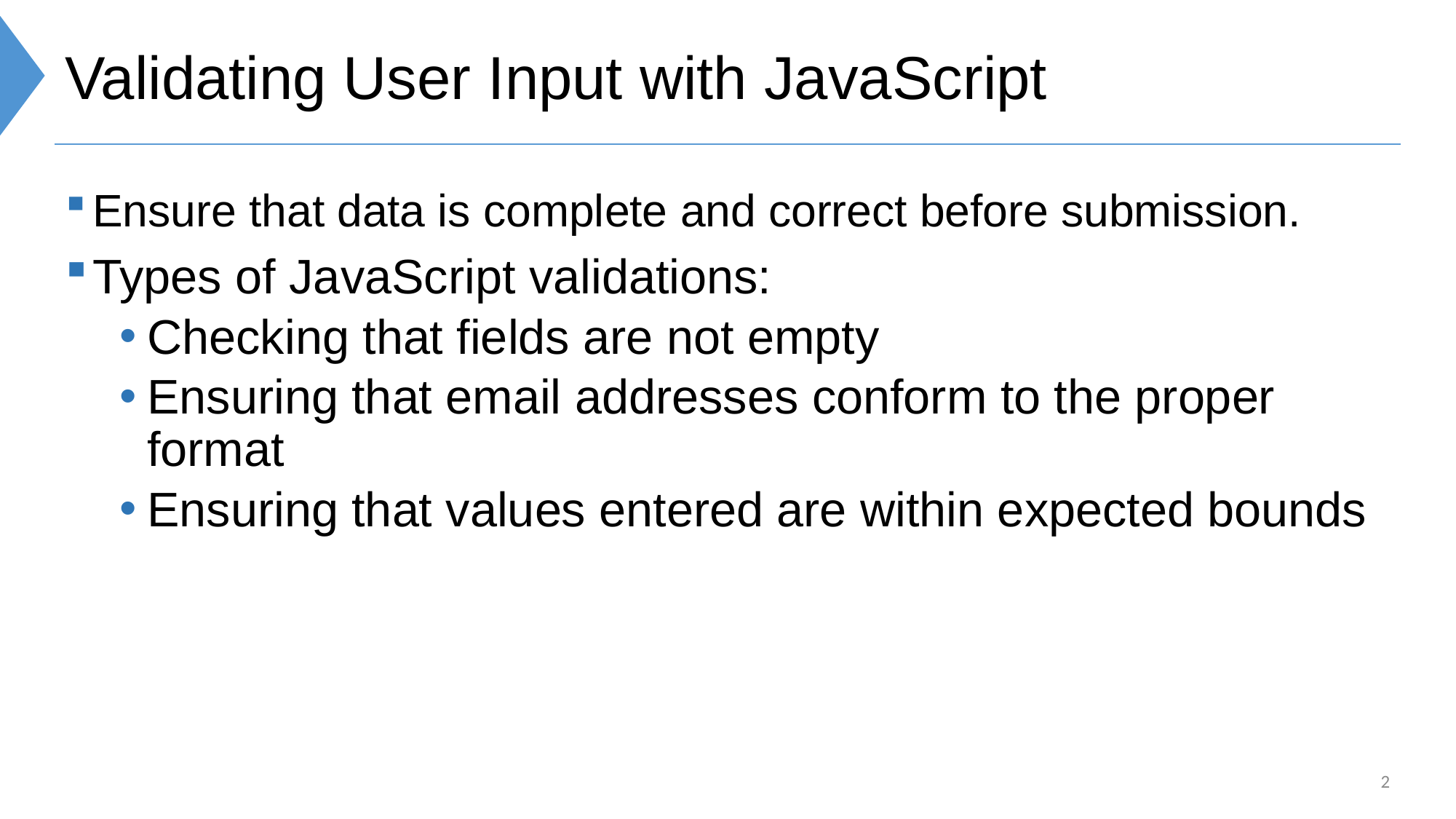

# Validating User Input with JavaScript
Ensure that data is complete and correct before submission.
Types of JavaScript validations:
Checking that fields are not empty
Ensuring that email addresses conform to the proper format
Ensuring that values entered are within expected bounds
2